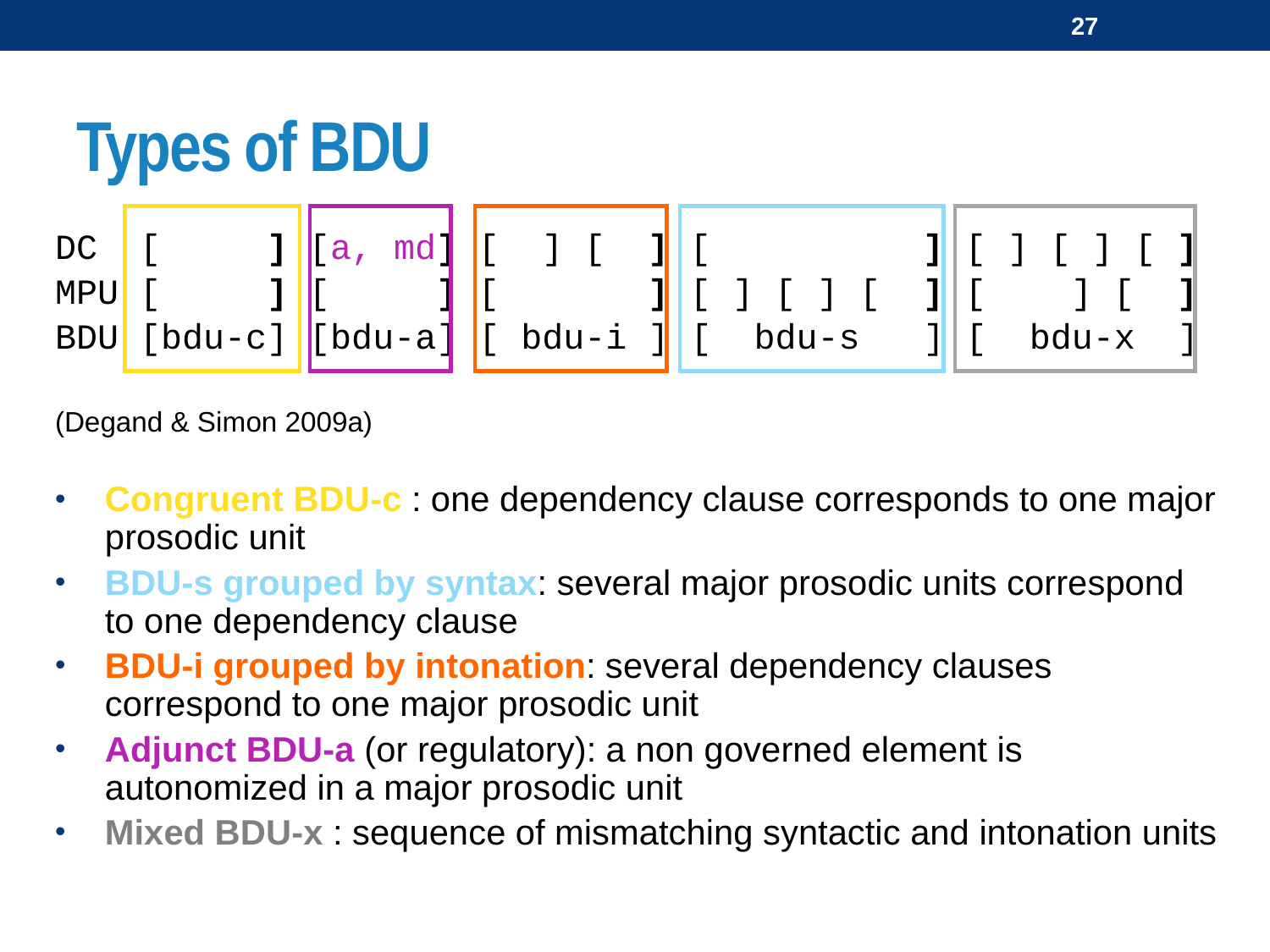

27
# Types of BDU

DC  [     ] [a, md] [  ] [  ] [          ] [ ] [ ] [ ]
MPU [     ] [     ] [       ] [ ] [ ] [  ] [    ] [  ]
BDU [bdu-c] [bdu-a] [ bdu-i ] [  bdu-s   ] [  bdu-x  ]

(Degand & Simon 2009a)

Congruent BDU-c : one dependency clause corresponds to one major prosodic unit
BDU-s grouped by syntax: several major prosodic units correspond to one dependency clause
BDU-i grouped by intonation: several dependency clauses correspond to one major prosodic unit
Adjunct BDU-a (or regulatory): a non governed element is autonomized in a major prosodic unit
Mixed BDU-x : sequence of mismatching syntactic and intonation units